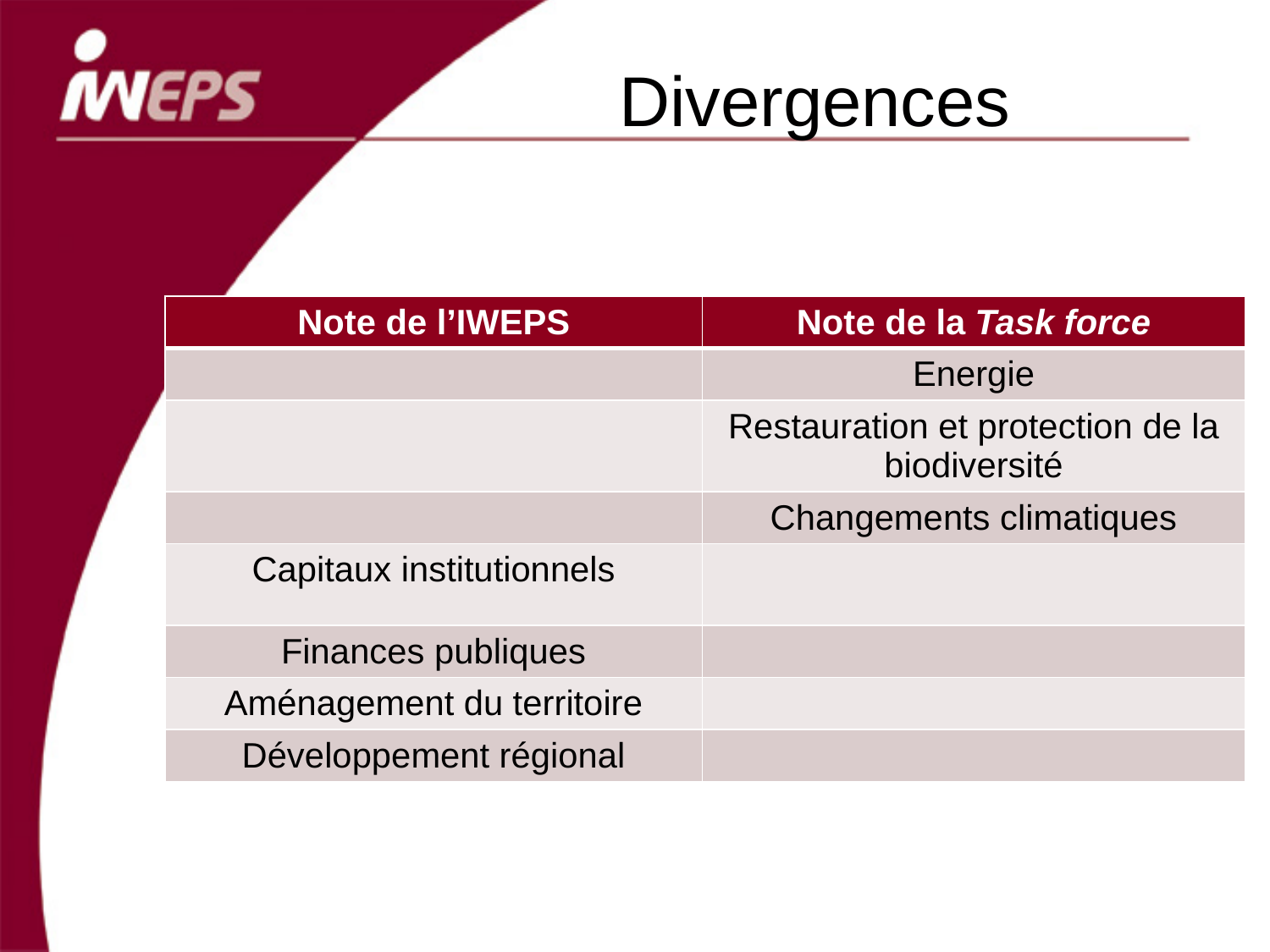

# Divergences

| Note de l’IWEPS | Note de la Task force |
| --- | --- |
|  | Energie |
|  | Restauration et protection de la biodiversité |
|  | Changements climatiques |
| Capitaux institutionnels |  |
| Finances publiques |  |
| Aménagement du territoire |  |
| Développement régional |  |